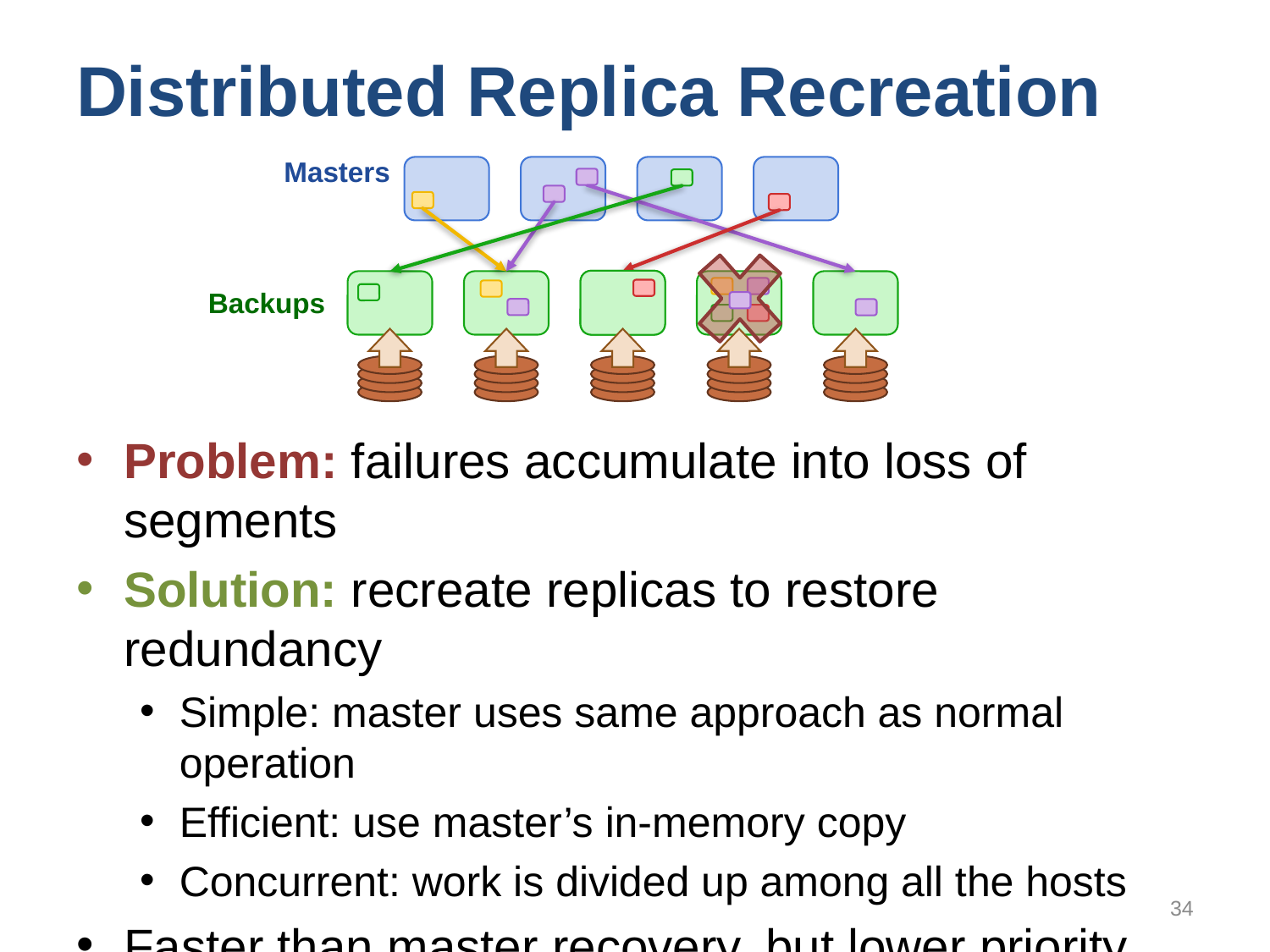

# Distributed Replica Recreation
Masters

Backups

Problem: failures accumulate into loss of segments
Solution: recreate replicas to restore redundancy
Simple: master uses same approach as normal operation
Efficient: use master’s in-memory copy
Concurrent: work is divided up among all the hosts
Faster than master recovery, but lower priority

34